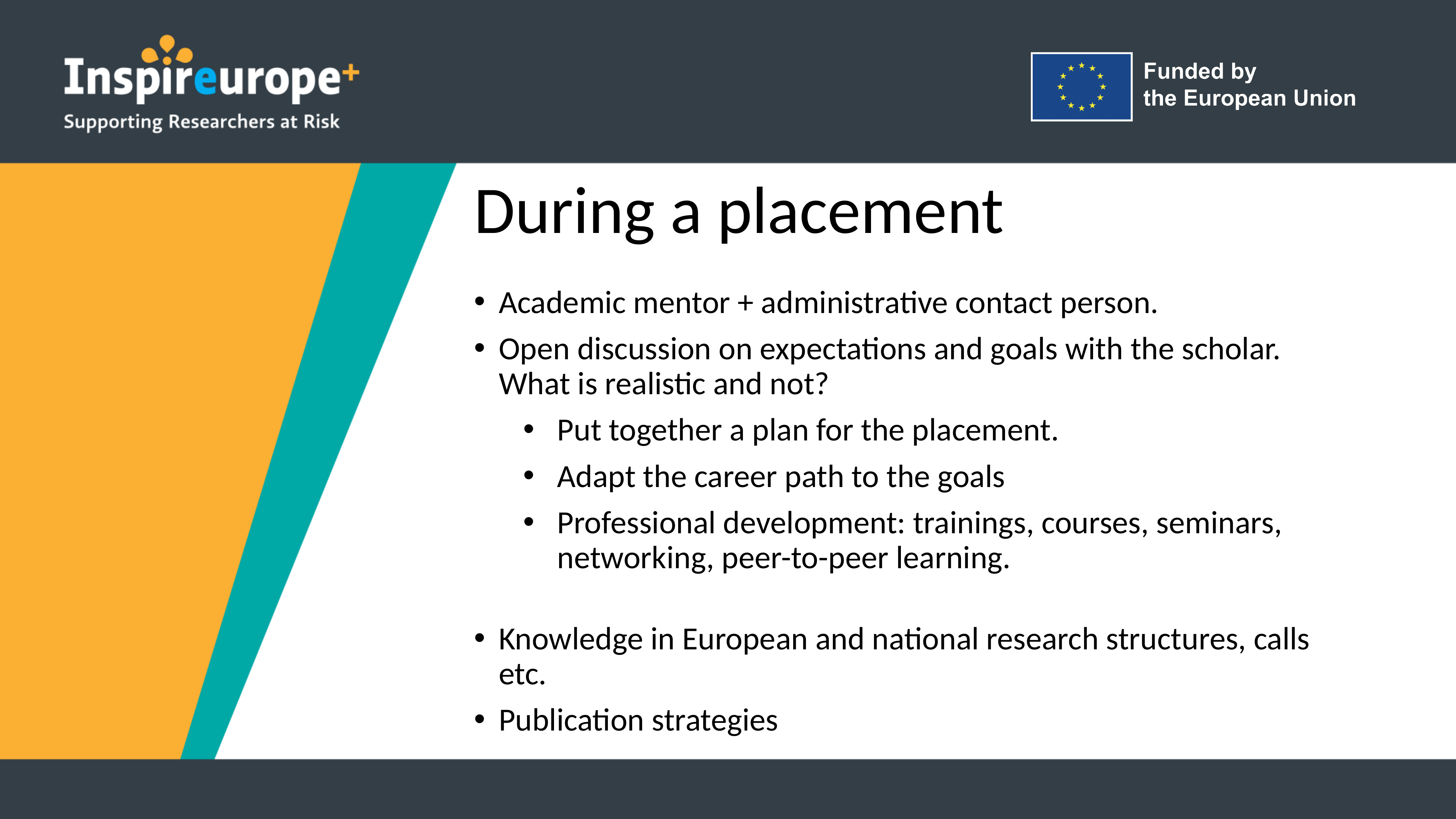

# During a placement
Academic mentor + administrative contact person.
Open discussion on expectations and goals with the scholar. What is realistic and not?
Put together a plan for the placement.
Adapt the career path to the goals
Professional development: trainings, courses, seminars, networking, peer-to-peer learning.
Knowledge in European and national research structures, calls etc.
Publication strategies